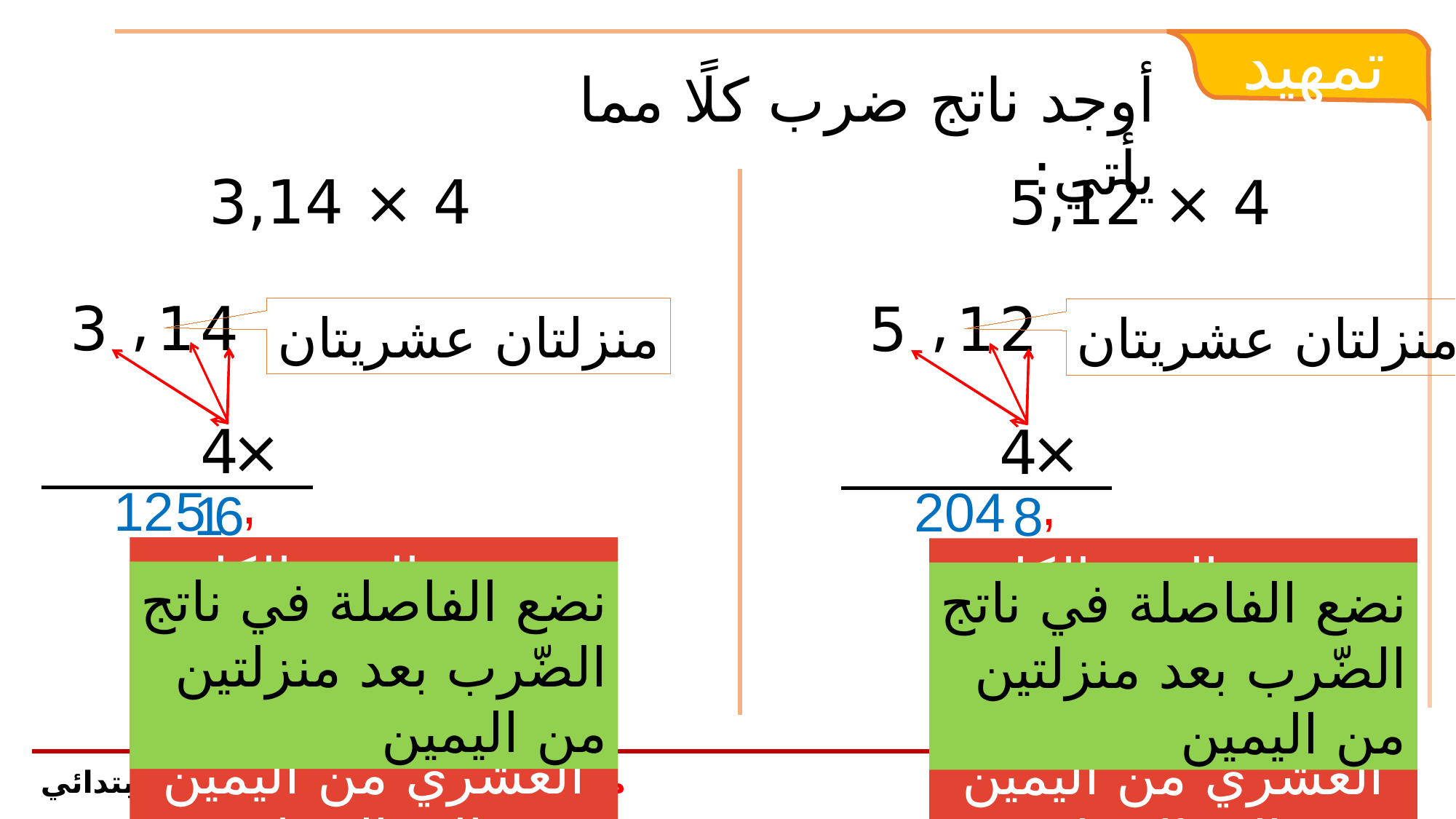

أوجد ناتج ضرب كلًا مما يأتي:
4 × 3,14
4 × 5,12
|  | 3 | , | 1 | 4 |  |
| --- | --- | --- | --- | --- | --- |
|  |  |  |  | 4 | × |
|  | 5 | , | 1 | 2 |  |
| --- | --- | --- | --- | --- | --- |
|  |  |  |  | 4 | × |
منزلتان عشريتان
منزلتان عشريتان

,
,
12
5
20
4
6
1
8
نضرب العدد الكلي في كل رقم من أرقام الكسر العشري من اليمين إلى اليسار.
نضرب العدد الكلي في كل رقم من أرقام الكسر العشري من اليمين إلى اليسار.
نضع الفاصلة في ناتج الضّرب بعد منزلتين من اليمين
نضع الفاصلة في ناتج الضّرب بعد منزلتين من اليمين